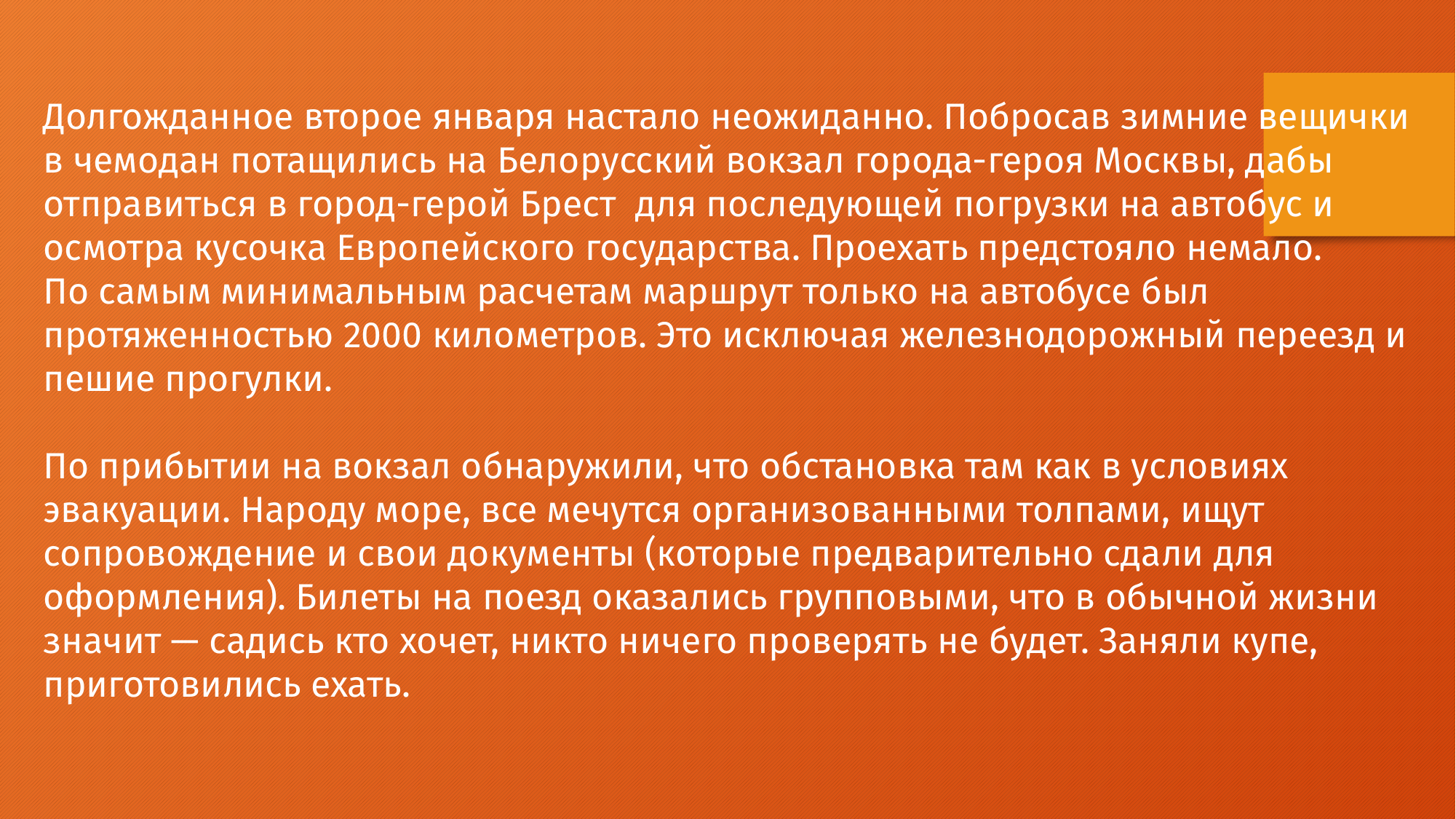

Долгожданное второе января настало неожиданно. Побросав зимние вещички
в чемодан потащились на Белорусский вокзал города-героя Москвы, дабы
отправиться в город-герой Брест  для последующей погрузки на автобус и
осмотра кусочка Европейского государства. Проехать предстояло немало.
По самым минимальным расчетам маршрут только на автобусе был
протяженностью 2000 километров. Это исключая железнодорожный переезд и
пешие прогулки.
По прибытии на вокзал обнаружили, что обстановка там как в условиях
эвакуации. Народу море, все мечутся организованными толпами, ищут
сопровождение и свои документы (которые предварительно сдали для
оформления). Билеты на поезд оказались групповыми, что в обычной жизни
значит — садись кто хочет, никто ничего проверять не будет. Заняли купе,
приготовились ехать.